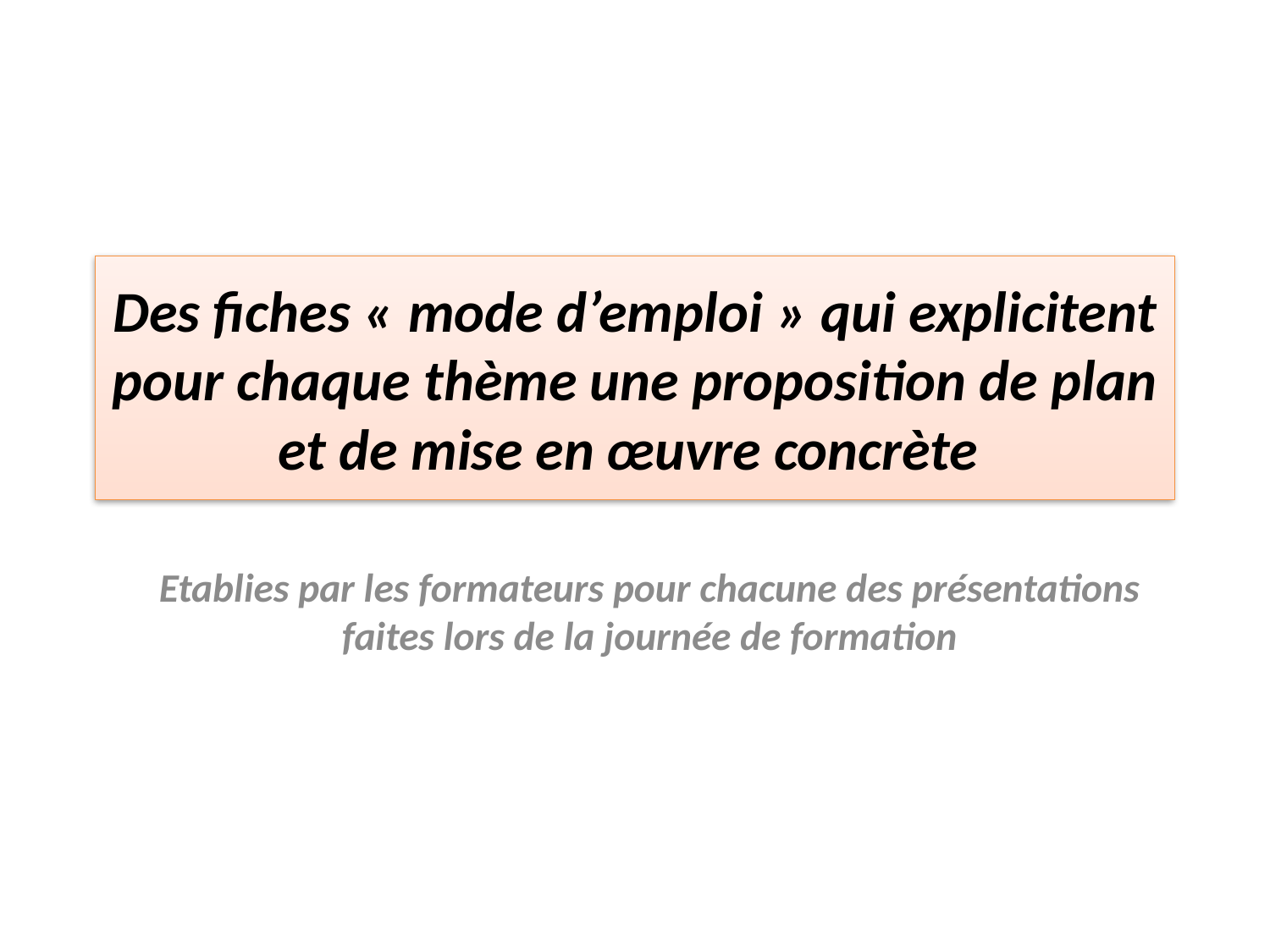

# Des fiches « mode d’emploi » qui explicitent pour chaque thème une proposition de plan et de mise en œuvre concrète
Etablies par les formateurs pour chacune des présentations faites lors de la journée de formation